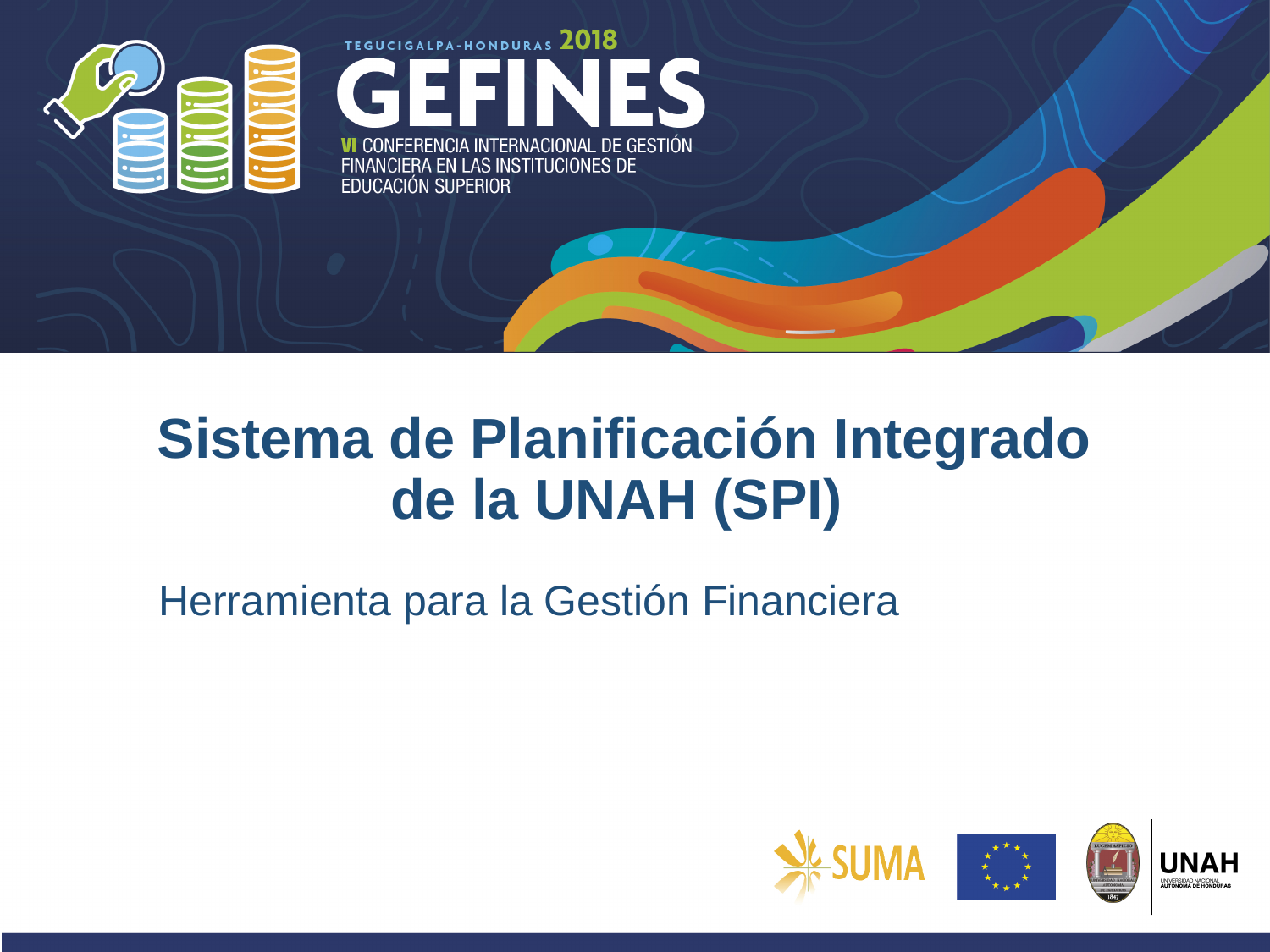

# Sistema de Planificación Integrado de la UNAH (SPI)
Herramienta para la Gestión Financiera